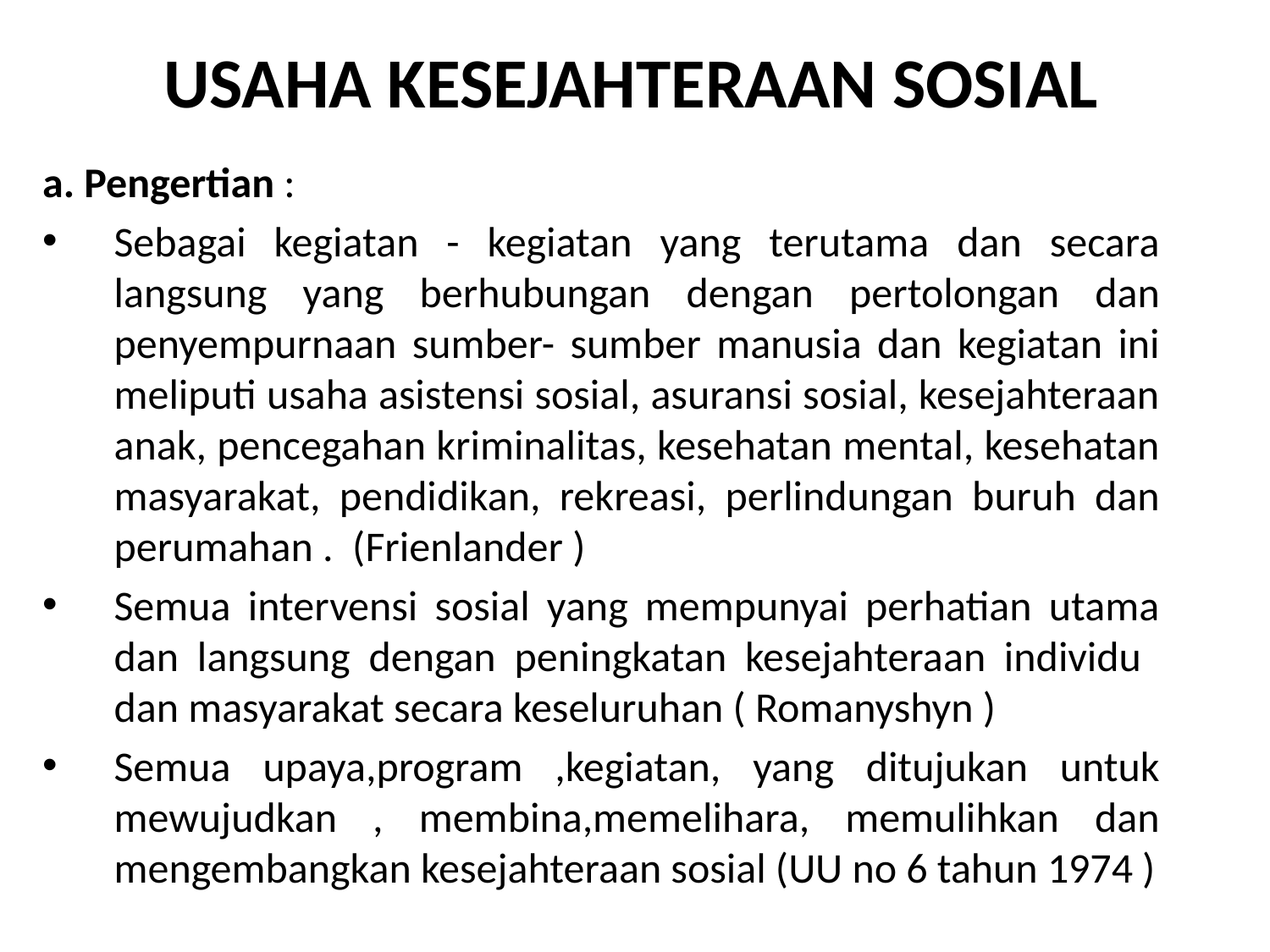

# USAHA KESEJAHTERAAN SOSIAL
a. Pengertian :
Sebagai kegiatan - kegiatan yang terutama dan secara langsung yang berhubungan dengan pertolongan dan penyempurnaan sumber- sumber manusia dan kegiatan ini meliputi usaha asistensi sosial, asuransi sosial, kesejahteraan anak, pencegahan kriminalitas, kesehatan mental, kesehatan masyarakat, pendidikan, rekreasi, perlindungan buruh dan perumahan .  (Frienlander )
Semua intervensi sosial yang mempunyai perhatian utama dan langsung dengan peningkatan kesejahteraan individu  dan masyarakat secara keseluruhan ( Romanyshyn )
Semua upaya,program ,kegiatan, yang ditujukan untuk mewujudkan , membina,memelihara, memulihkan dan mengembangkan kesejahteraan sosial (UU no 6 tahun 1974 )